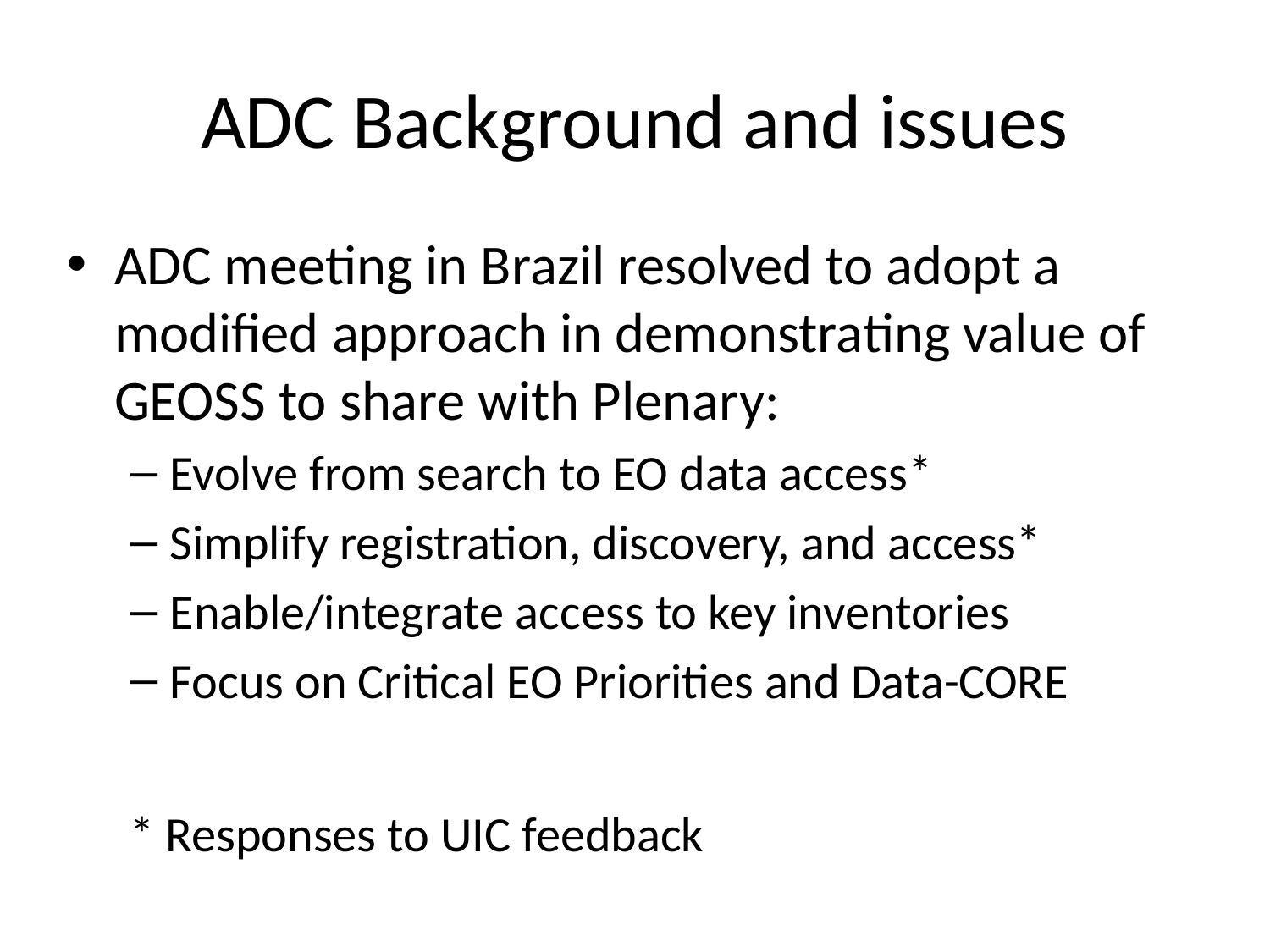

# ADC Background and issues
ADC meeting in Brazil resolved to adopt a modified approach in demonstrating value of GEOSS to share with Plenary:
Evolve from search to EO data access*
Simplify registration, discovery, and access*
Enable/integrate access to key inventories
Focus on Critical EO Priorities and Data-CORE

* Responses to UIC feedback